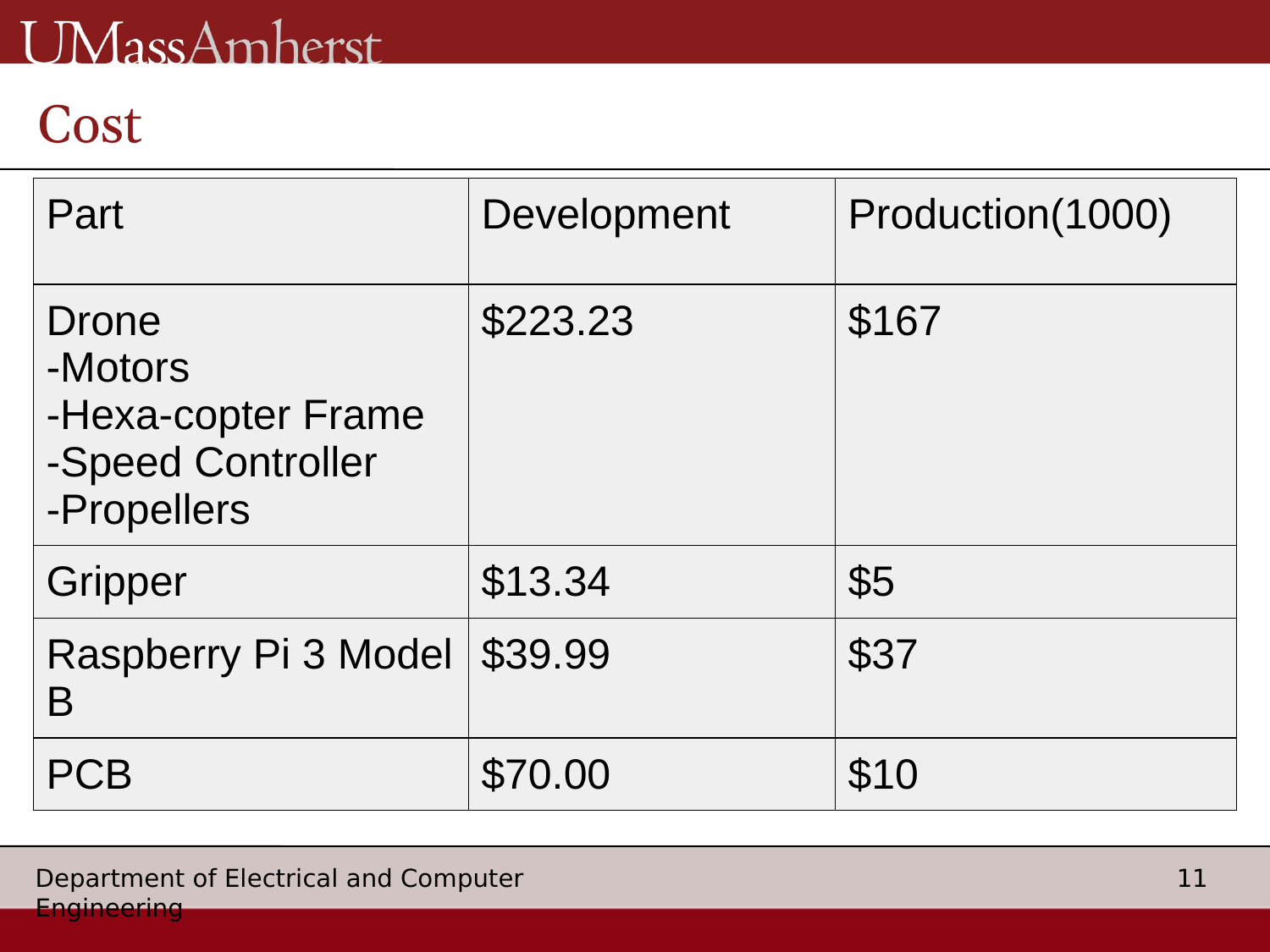

Cost
| Part | Development | Production(1000) |
| --- | --- | --- |
| Drone -Motors -Hexa-copter Frame -Speed Controller -Propellers | $223.23 | $167 |
| Gripper | $13.34 | $5 |
| Raspberry Pi 3 Model B | $39.99 | $37 |
| PCB | $70.00 | $10 |